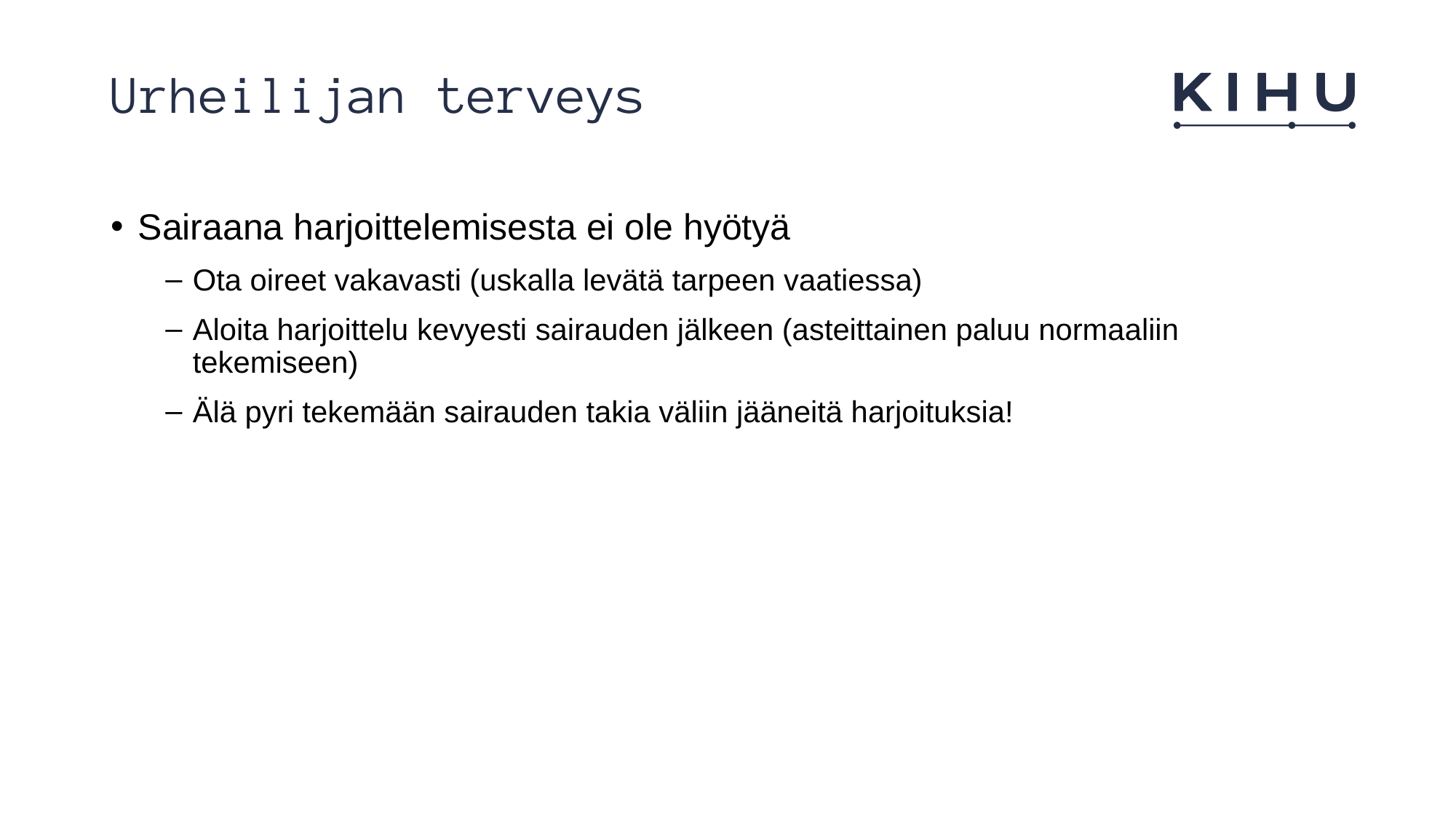

# Urheilijan terveys
Sairaana harjoittelemisesta ei ole hyötyä
Ota oireet vakavasti (uskalla levätä tarpeen vaatiessa)
Aloita harjoittelu kevyesti sairauden jälkeen (asteittainen paluu normaaliin tekemiseen)
Älä pyri tekemään sairauden takia väliin jääneitä harjoituksia!